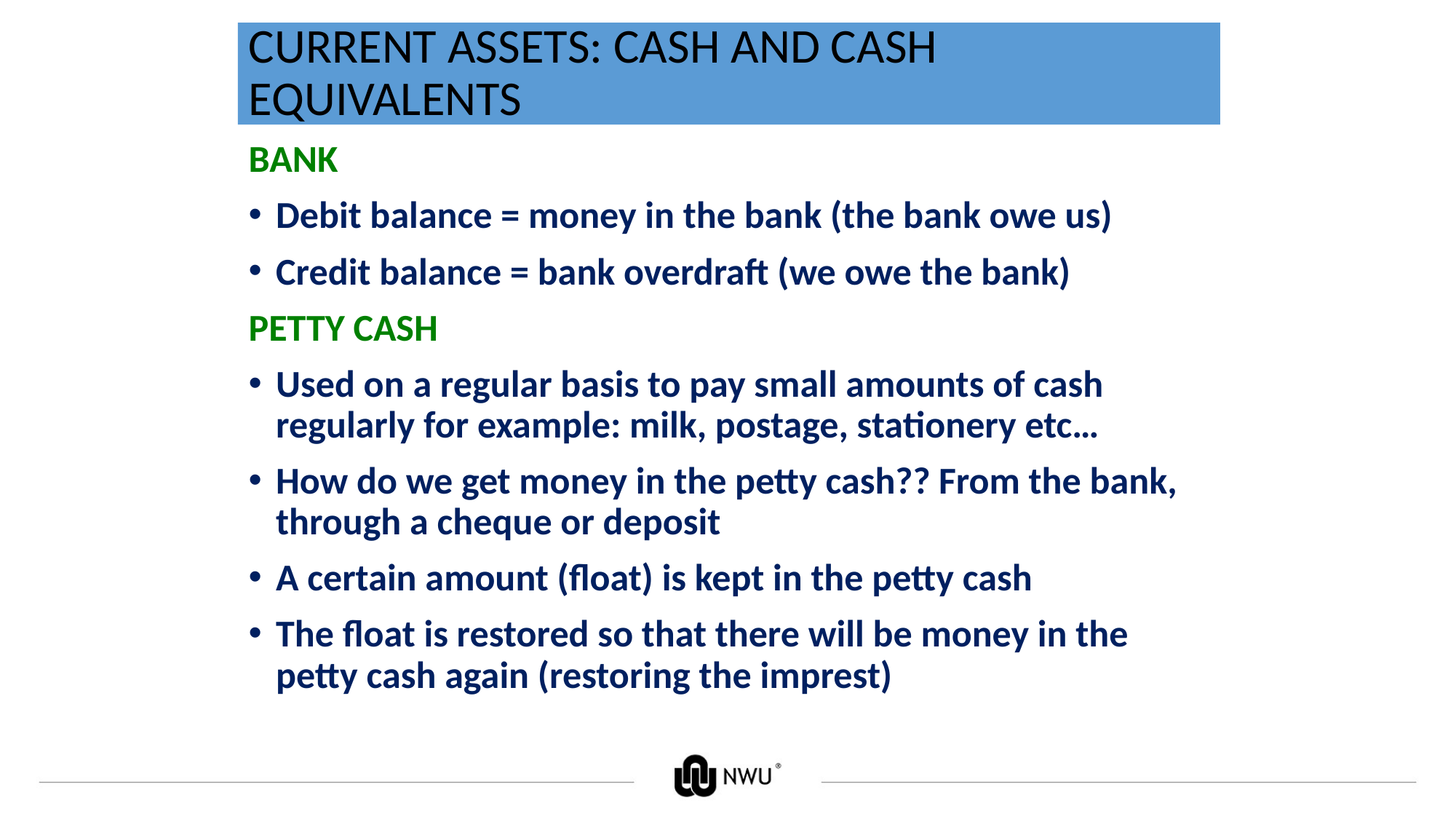

# CURRENT ASSETS: CASH AND CASH EQUIVALENTS
BANK
Debit balance = money in the bank (the bank owe us)
Credit balance = bank overdraft (we owe the bank)
PETTY CASH
Used on a regular basis to pay small amounts of cash regularly for example: milk, postage, stationery etc…
How do we get money in the petty cash?? From the bank, through a cheque or deposit
A certain amount (float) is kept in the petty cash
The float is restored so that there will be money in the petty cash again (restoring the imprest)